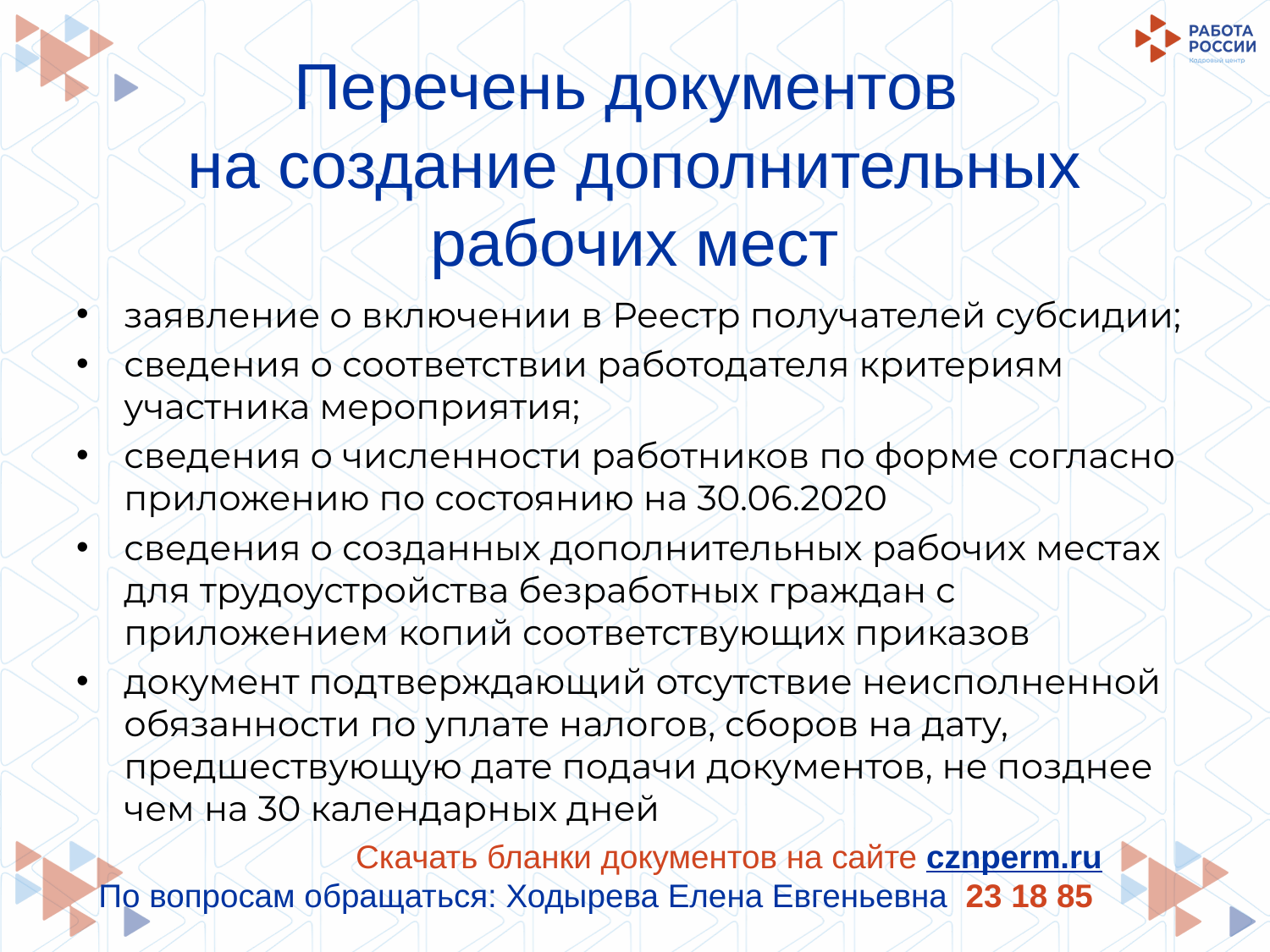

# Перечень документов на создание дополнительных рабочих мест
заявление о включении в Реестр получателей субсидии;
сведения о соответствии работодателя критериям участника мероприятия;
сведения о численности работников по форме согласно приложению по состоянию на 30.06.2020
сведения о созданных дополнительных рабочих местах для трудоустройства безработных граждан с приложением копий соответствующих приказов
документ подтверждающий отсутствие неисполненной обязанности по уплате налогов, сборов на дату, предшествующую дате подачи документов, не позднее чем на 30 календарных дней
Скачать бланки документов на сайте cznperm.ru
По вопросам обращаться: Ходырева Елена Евгеньевна  23 18 85